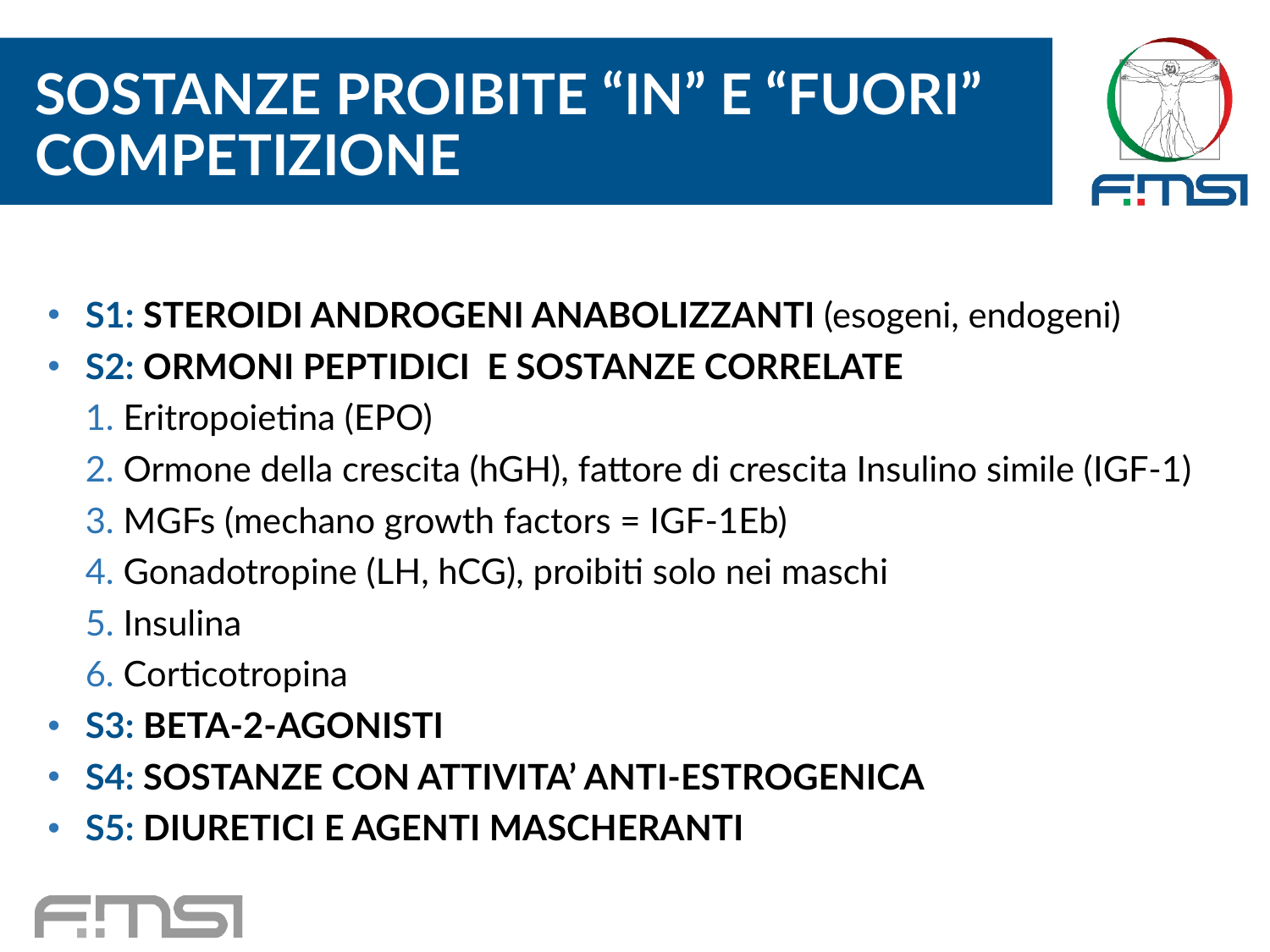

SOSTANZE PROIBITE “IN” E “FUORI” COMPETIZIONE

S1: STEROIDI ANDROGENI ANABOLIZZANTI (esogeni, endogeni)
S2: ORMONI PEPTIDICI  E SOSTANZE CORRELATE
	1. Eritropoietina (EPO)
	2. Ormone della crescita (hGH), fattore di crescita Insulino simile (IGF-1)
	3. MGFs (mechano growth factors = IGF-1Eb)
	4. Gonadotropine (LH, hCG), proibiti solo nei maschi
	5. Insulina
	6. Corticotropina
S3: BETA-2-AGONISTI
S4: SOSTANZE CON ATTIVITA’ ANTI-ESTROGENICA
S5: DIURETICI E AGENTI MASCHERANTI